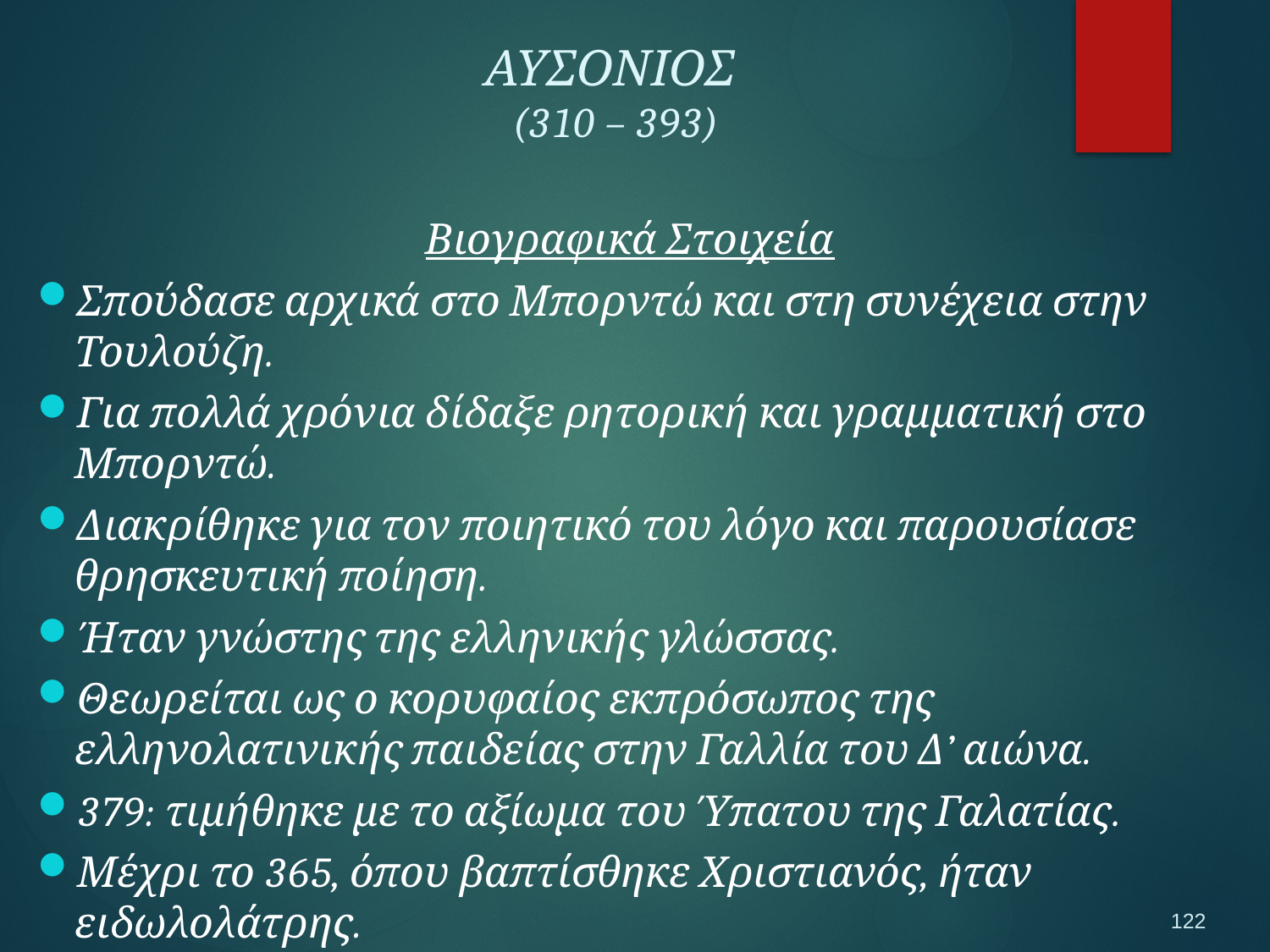

ΑΥΣΟΝΙΟΣ
(310 – 393)
Βιογραφικά Στοιχεία
Σπούδασε αρχικά στο Μπορντώ και στη συνέχεια στην Τουλούζη.
Για πολλά χρόνια δίδαξε ρητορική και γραμματική στο Μπορντώ.
Διακρίθηκε για τον ποιητικό του λόγο και παρουσίασε θρησκευτική ποίηση.
Ήταν γνώστης της ελληνικής γλώσσας.
Θεωρείται ως ο κορυφαίος εκπρόσωπος της ελληνολατινικής παιδείας στην Γαλλία του Δ’ αιώνα.
379: τιμήθηκε με το αξίωμα του Ύπατου της Γαλατίας.
Μέχρι το 365, όπου βαπτίσθηκε Χριστιανός, ήταν ειδωλολάτρης.
122